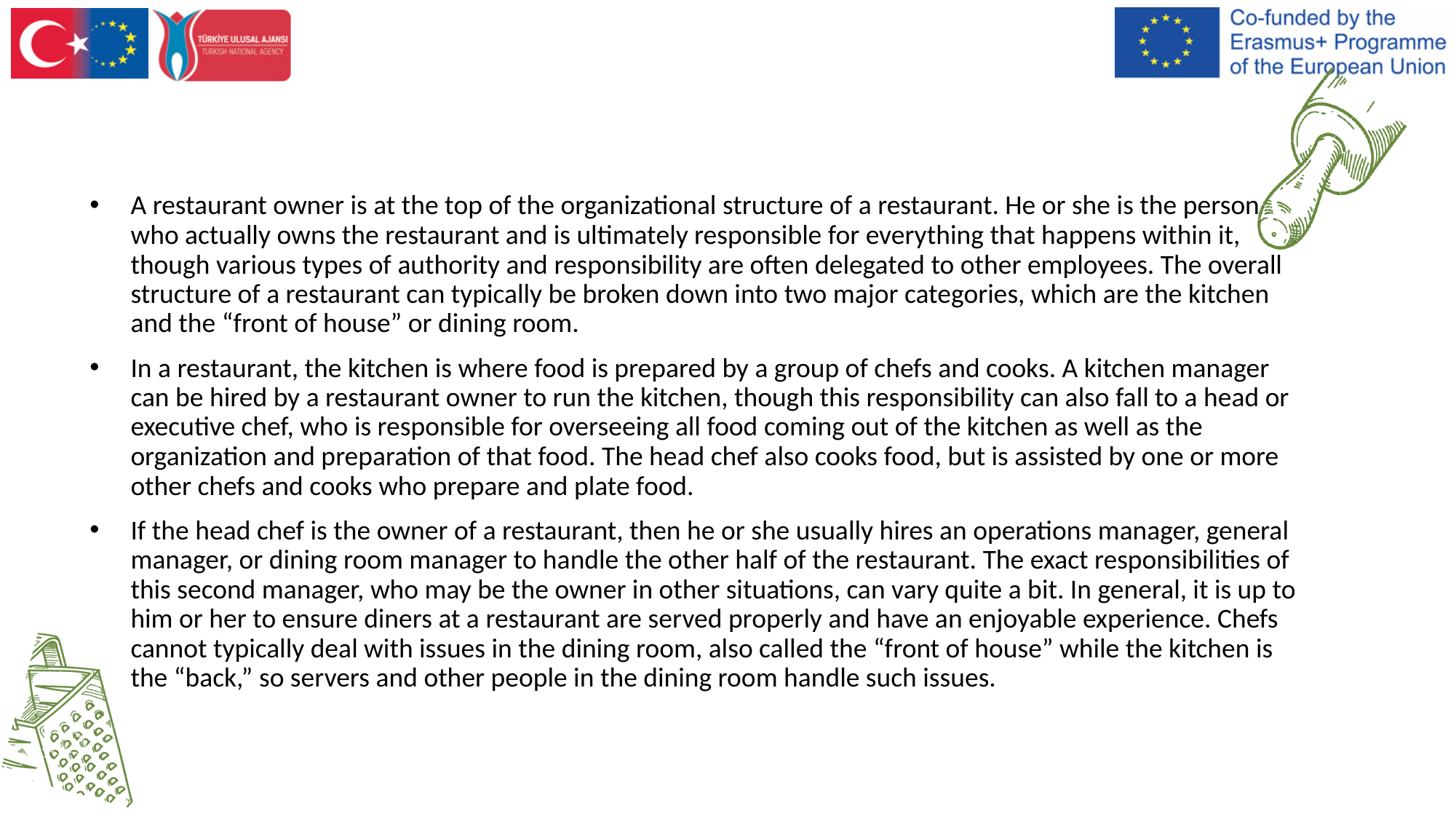

A restaurant owner is at the top of the organizational structure of a restaurant. He or she is the person who actually owns the restaurant and is ultimately responsible for everything that happens within it, though various types of authority and responsibility are often delegated to other employees. The overall structure of a restaurant can typically be broken down into two major categories, which are the kitchen and the “front of house” or dining room.
In a restaurant, the kitchen is where food is prepared by a group of chefs and cooks. A kitchen manager can be hired by a restaurant owner to run the kitchen, though this responsibility can also fall to a head or executive chef, who is responsible for overseeing all food coming out of the kitchen as well as the organization and preparation of that food. The head chef also cooks food, but is assisted by one or more other chefs and cooks who prepare and plate food.
If the head chef is the owner of a restaurant, then he or she usually hires an operations manager, general manager, or dining room manager to handle the other half of the restaurant. The exact responsibilities of this second manager, who may be the owner in other situations, can vary quite a bit. In general, it is up to him or her to ensure diners at a restaurant are served properly and have an enjoyable experience. Chefs cannot typically deal with issues in the dining room, also called the “front of house” while the kitchen is the “back,” so servers and other people in the dining room handle such issues.